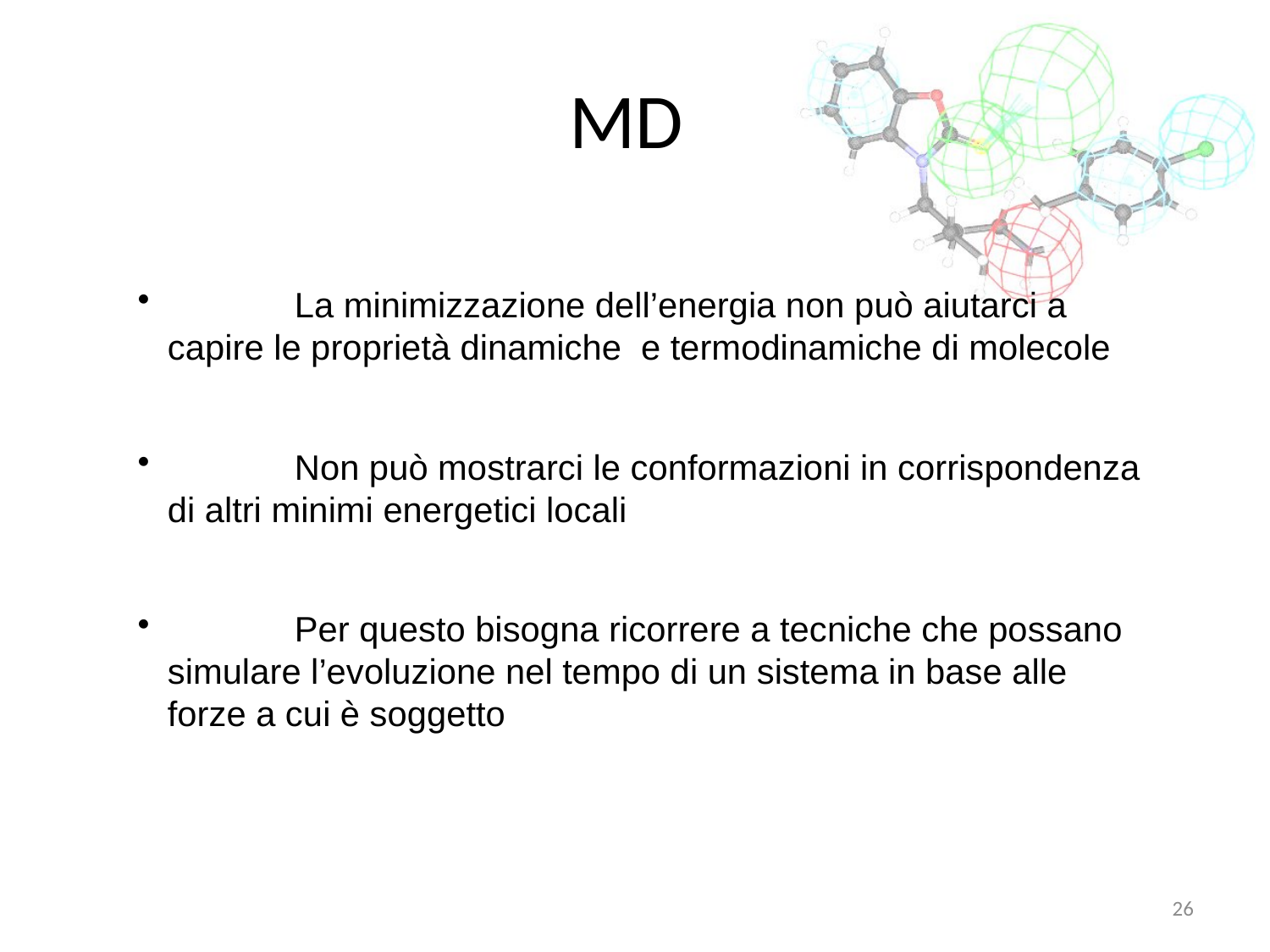

# MD
 	La minimizzazione dell’energia non può aiutarci a capire le proprietà dinamiche  e termodinamiche di molecole

 	Non può mostrarci le conformazioni in corrispondenza di altri minimi energetici locali

 	Per questo bisogna ricorrere a tecniche che possano simulare l’evoluzione nel tempo di un sistema in base alle forze a cui è soggetto
26